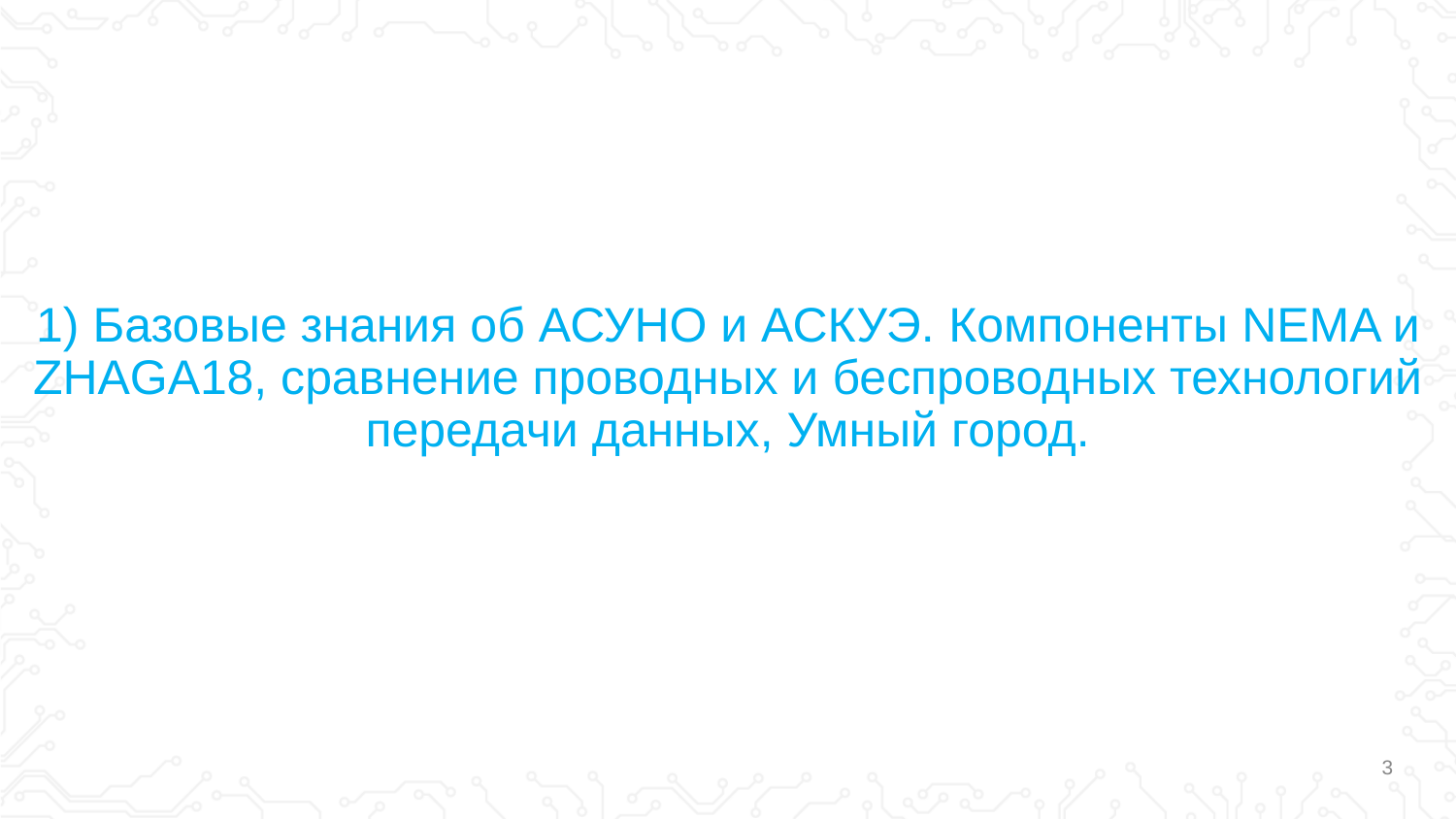

1) Базовые знания об АСУНО и АСКУЭ. Компоненты NEMA и ZHAGA18, сравнение проводных и беспроводных технологий передачи данных, Умный город.
3